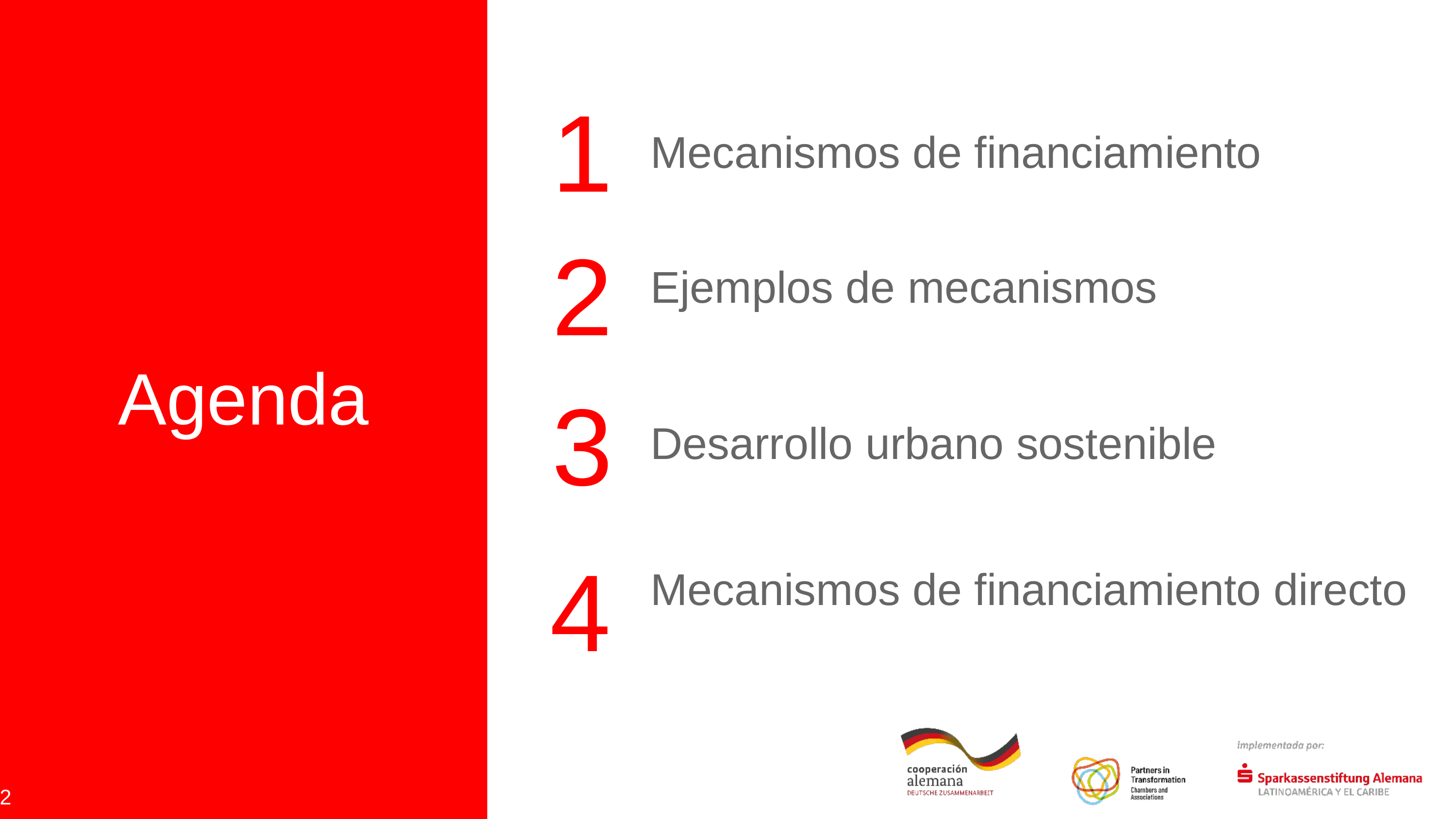

Para pipeta: DSIK colores principales

Agenda

1

Rojo

Mecanismos de financiamiento

Blanco

Gris 1

2

Ejemplos de mecanismos

Gris 2

Negro
Colores adicionales DSIK

3

Desarrollo urbano sostenible

4

Mecanismos de financiamiento directo

2